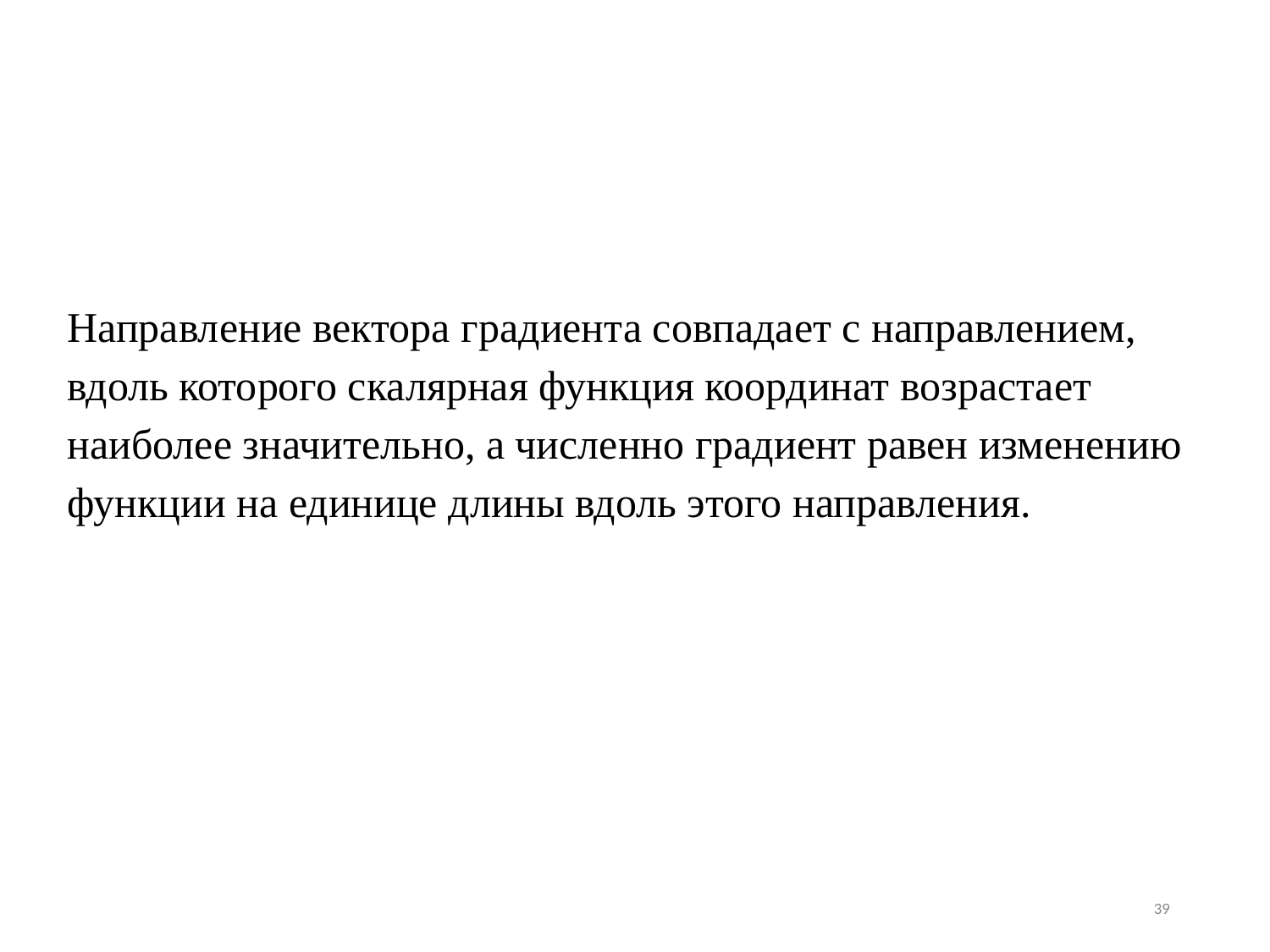

Направление вектора градиента совпадает с направлением, вдоль которого скалярная функция координат возрастает наиболее значительно, а численно градиент равен изменению функции на единице длины вдоль этого направления.

39